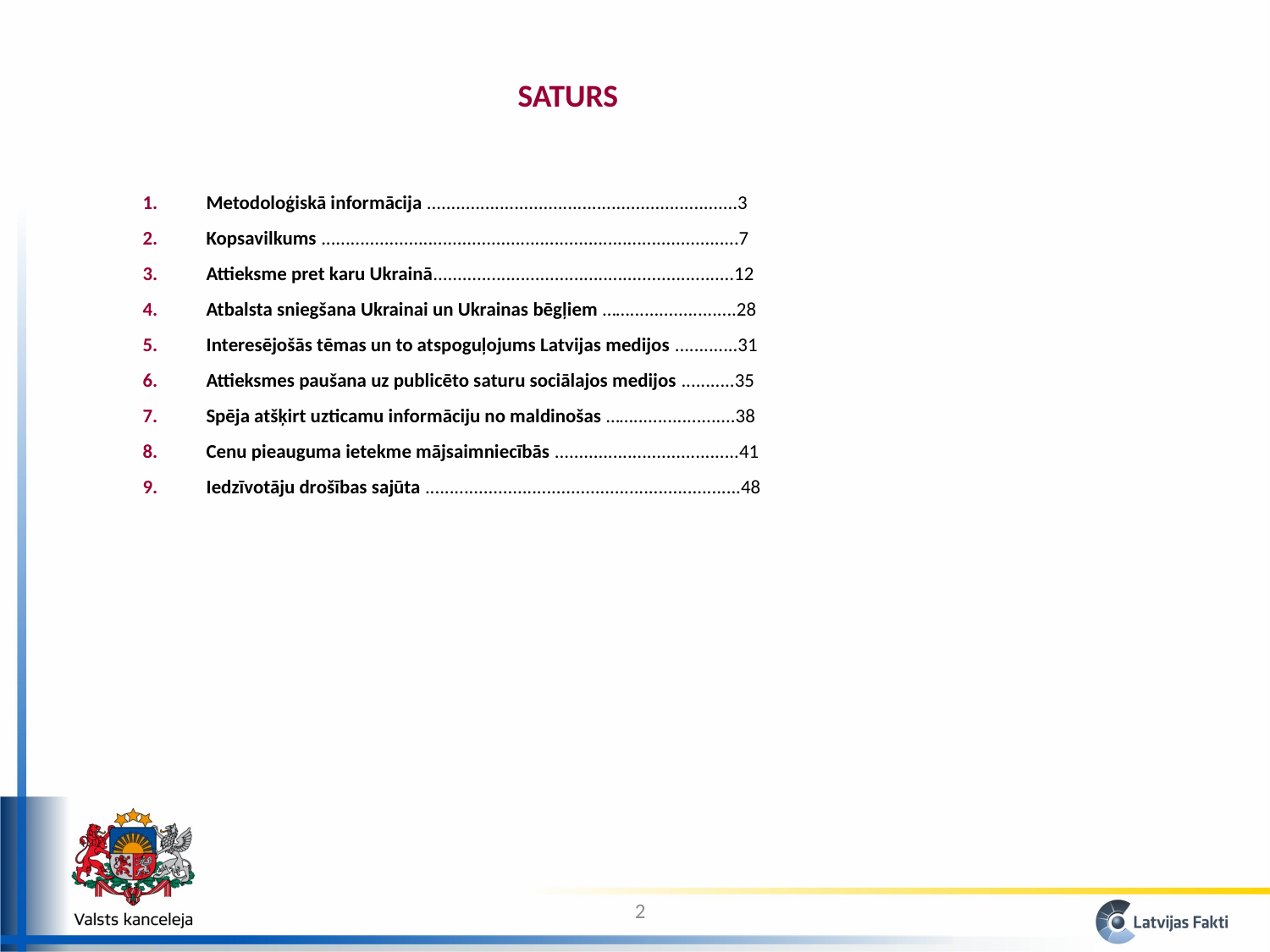

SATURS
Metodoloģiskā informācija ................................................................3
Kopsavilkums ......................................................................................7
Attieksme pret karu Ukrainā..............................................................12
Atbalsta sniegšana Ukrainai un Ukrainas bēgļiem ……......................28
Interesējošās tēmas un to atspoguļojums Latvijas medijos .............31
Attieksmes paušana uz publicēto saturu sociālajos medijos ...........35
Spēja atšķirt uzticamu informāciju no maldinošas …….....................38
Cenu pieauguma ietekme mājsaimniecībās ......................................41
Iedzīvotāju drošības sajūta .................................................................48

2